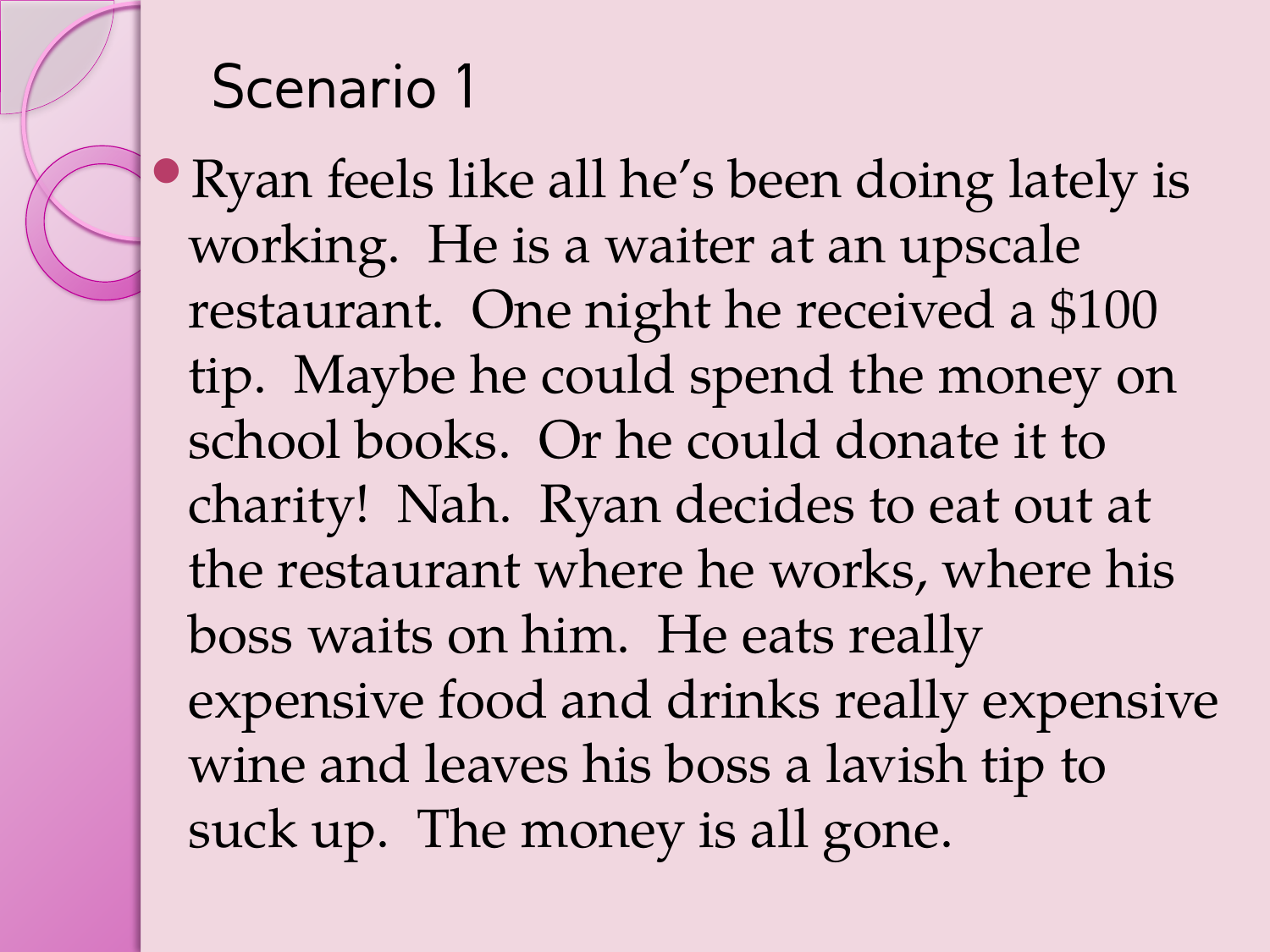

# Scenario 1
Ryan feels like all he’s been doing lately is working.  He is a waiter at an upscale restaurant.  One night he received a $100 tip.  Maybe he could spend the money on school books.  Or he could donate it to charity!  Nah.  Ryan decides to eat out at the restaurant where he works, where his boss waits on him.  He eats really expensive food and drinks really expensive wine and leaves his boss a lavish tip to suck up.  The money is all gone.